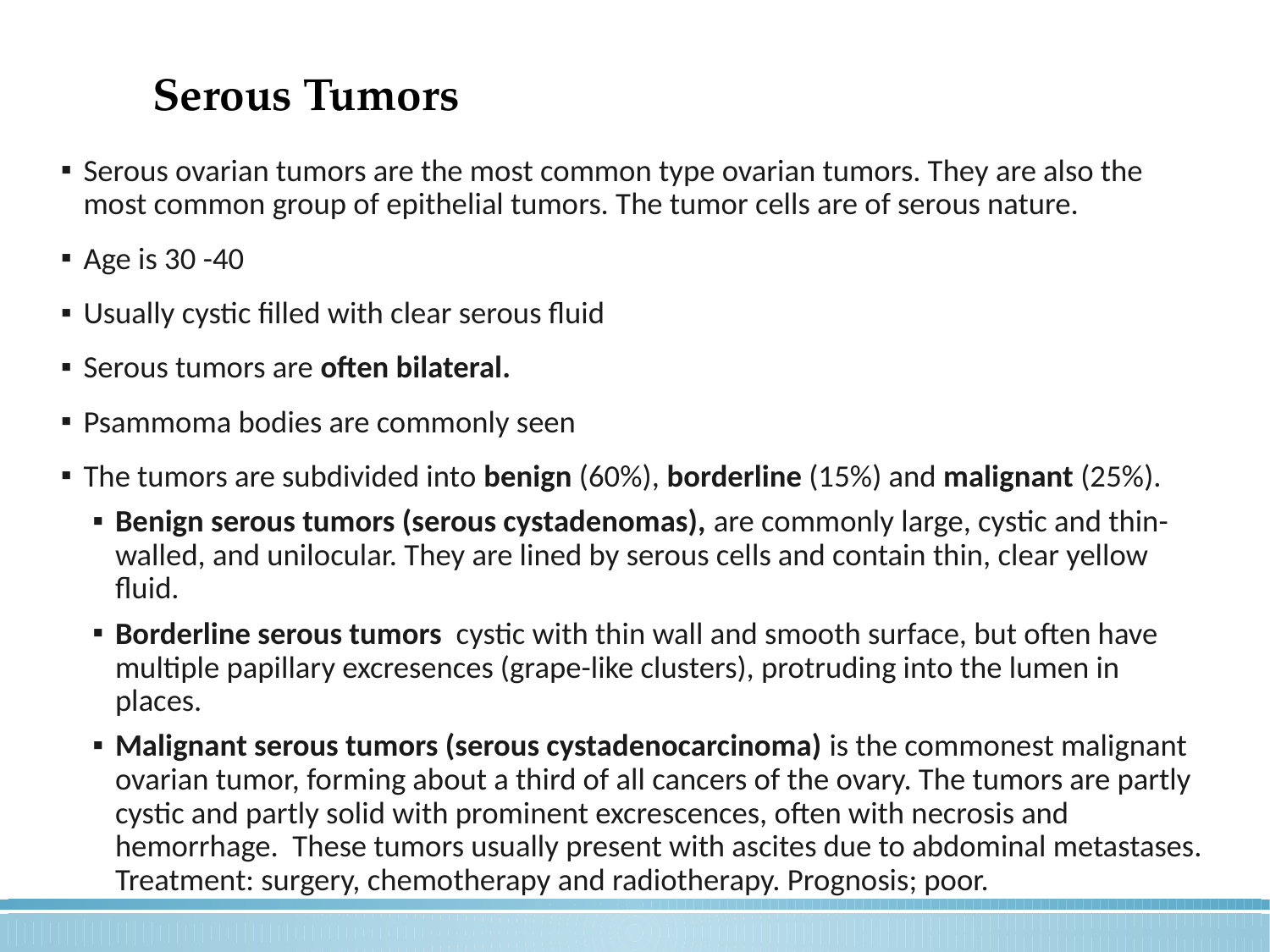

# Serous Tumors
Serous ovarian tumors are the most common type ovarian tumors. They are also the most common group of epithelial tumors. The tumor cells are of serous nature.
Age is 30 -40
Usually cystic filled with clear serous fluid
Serous tumors are often bilateral.
Psammoma bodies are commonly seen
The tumors are subdivided into benign (60%), borderline (15%) and malignant (25%).
Benign serous tumors (serous cystadenomas), are commonly large, cystic and thin-walled, and unilocular. They are lined by serous cells and contain thin, clear yellow fluid.
Borderline serous tumors  cystic with thin wall and smooth surface, but often have multiple papillary excresences (grape-like clusters), protruding into the lumen in places.
Malignant serous tumors (serous cystadenocarcinoma) is the commonest malignant ovarian tumor, forming about a third of all cancers of the ovary. The tumors are partly cystic and partly solid with prominent excrescences, often with necrosis and hemorrhage.  These tumors usually present with ascites due to abdominal metastases. Treatment: surgery, chemotherapy and radiotherapy. Prognosis; poor.